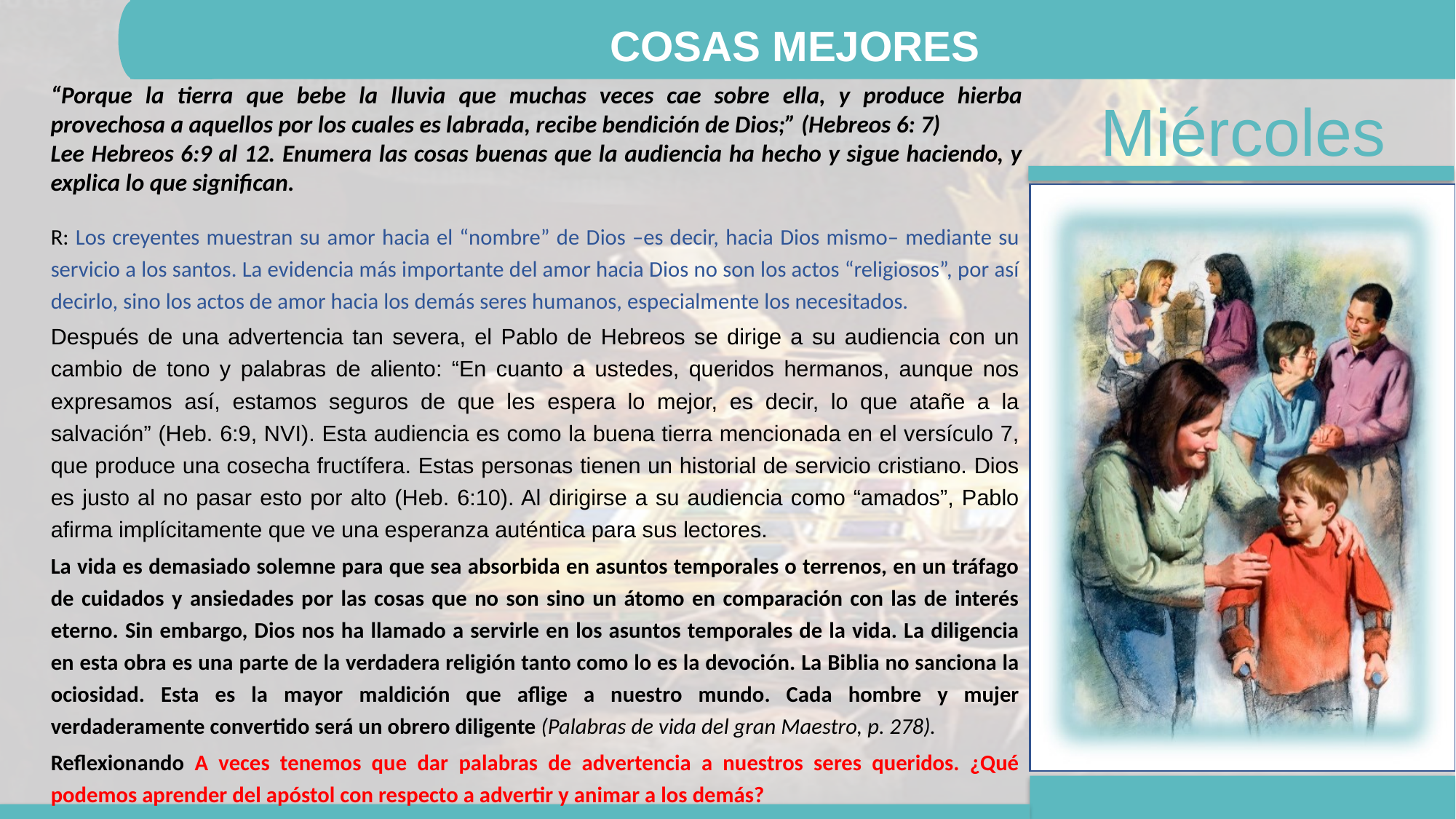

COSAS MEJORES
“Porque la tierra que bebe la lluvia que muchas veces cae sobre ella, y produce hierba provechosa a aquellos por los cuales es labrada, recibe bendición de Dios;” (Hebreos 6: 7)
Lee Hebreos 6:9 al 12. Enumera las cosas buenas que la audiencia ha hecho y sigue haciendo, y explica lo que significan.

R: Los creyentes muestran su amor hacia el “nombre” de Dios –es decir, hacia Dios mismo– mediante su servicio a los santos. La evidencia más importante del amor hacia Dios no son los actos “religiosos”, por así decirlo, sino los actos de amor hacia los demás seres humanos, especialmente los necesitados.
Después de una advertencia tan severa, el Pablo de Hebreos se dirige a su audiencia con un cambio de tono y palabras de aliento: “En cuanto a ustedes, queridos hermanos, aunque nos expresamos así, estamos seguros de que les espera lo mejor, es decir, lo que atañe a la salvación” (Heb. 6:9, NVI). Esta audiencia es como la buena tierra mencionada en el versículo 7, que produce una cosecha fructífera. Estas personas tienen un historial de servicio cristiano. Dios es justo al no pasar esto por alto (Heb. 6:10). Al dirigirse a su audiencia como “amados”, Pablo afirma implícitamente que ve una esperanza auténtica para sus lectores.
La vida es demasiado solemne para que sea absorbida en asuntos temporales o terrenos, en un tráfago de cuidados y ansiedades por las cosas que no son sino un átomo en comparación con las de interés eterno. Sin embargo, Dios nos ha llamado a servirle en los asuntos temporales de la vida. La diligencia en esta obra es una parte de la verdadera religión tanto como lo es la devoción. La Biblia no sanciona la ociosidad. Esta es la mayor maldición que aflige a nuestro mundo. Cada hombre y mujer verdaderamente convertido será un obrero diligente (Palabras de vida del gran Maestro, p. 278).
Reflexionando A veces tenemos que dar palabras de advertencia a nuestros seres queridos. ¿Qué podemos aprender del apóstol con respecto a advertir y animar a los demás?